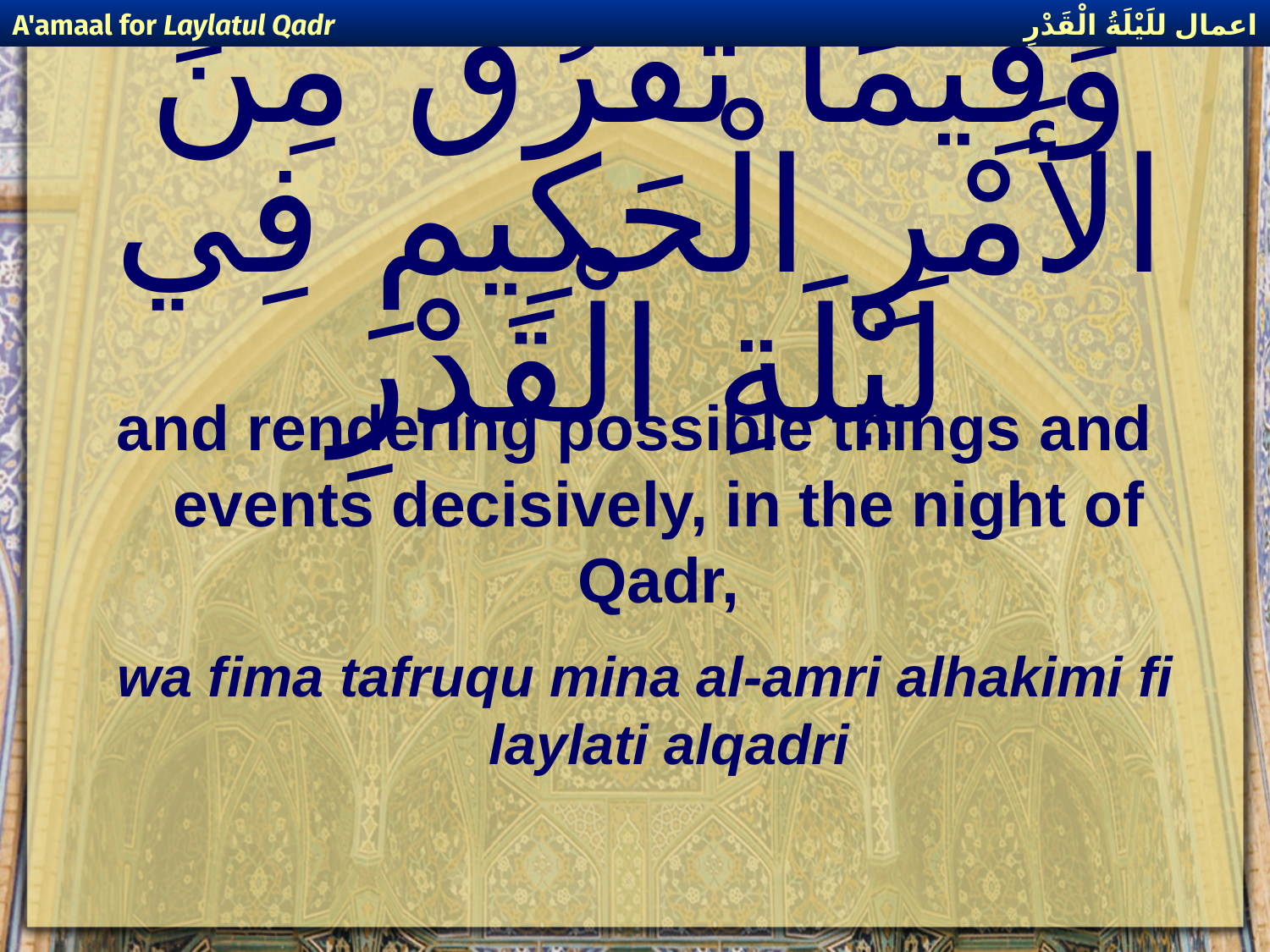

اعمال للَيْلَةُ الْقَدْرِ
A'amaal for Laylatul Qadr
# وَفِيمَا تَفْرُقُ مِنَ الأَمْرِ الْحَكِيمِ فِي لَيْلَةِ الْقَدْرِ
and rendering possible things and events decisively, in the night of Qadr,
wa fima tafruqu mina al-amri alhakimi fi laylati alqadri